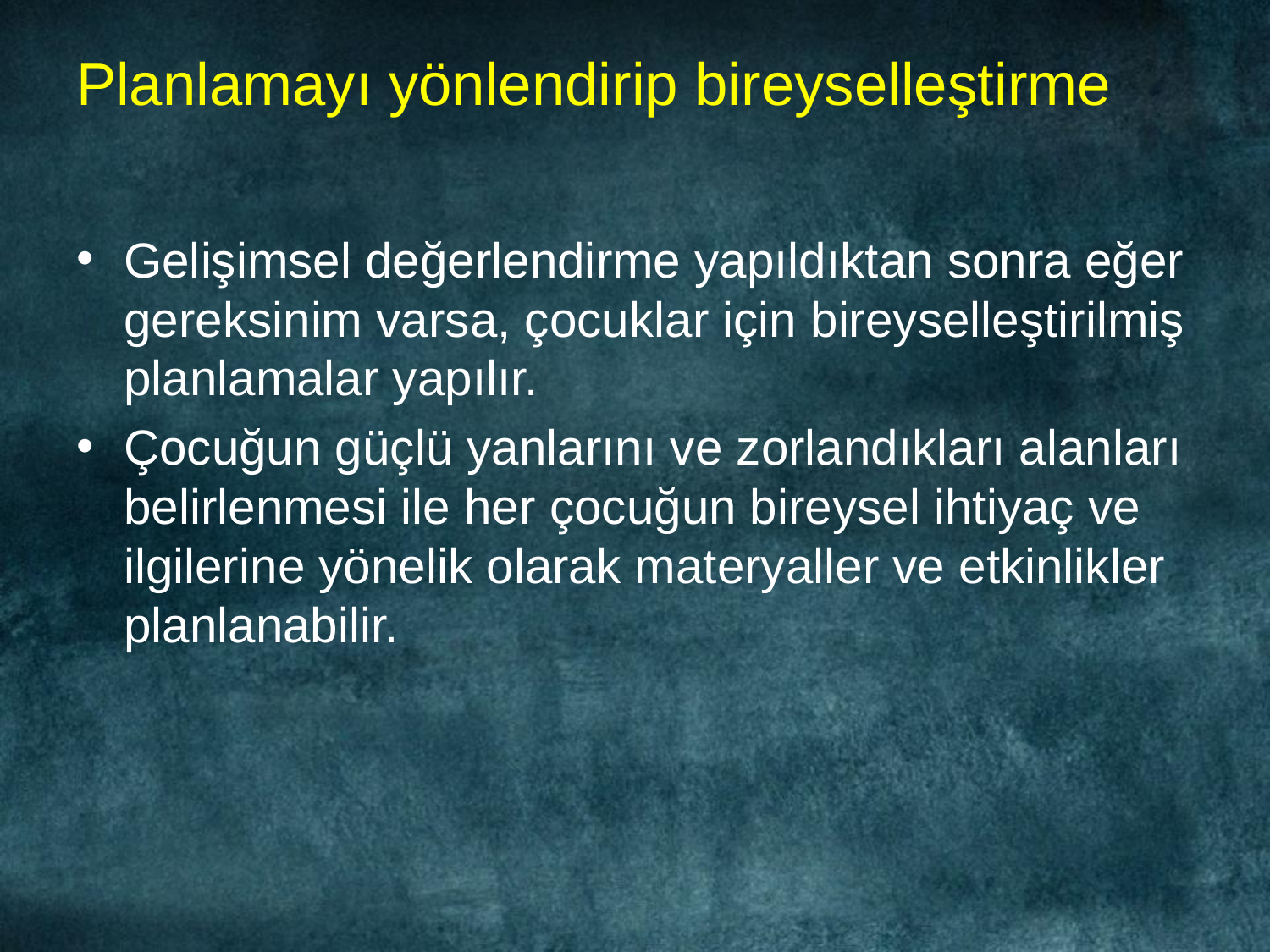

# Planlamayı yönlendirip bireyselleştirme
Gelişimsel değerlendirme yapıldıktan sonra eğer gereksinim varsa, çocuklar için bireyselleştirilmiş planlamalar yapılır.
Çocuğun güçlü yanlarını ve zorlandıkları alanları belirlenmesi ile her çocuğun bireysel ihtiyaç ve ilgilerine yönelik olarak materyaller ve etkinlikler planlanabilir.